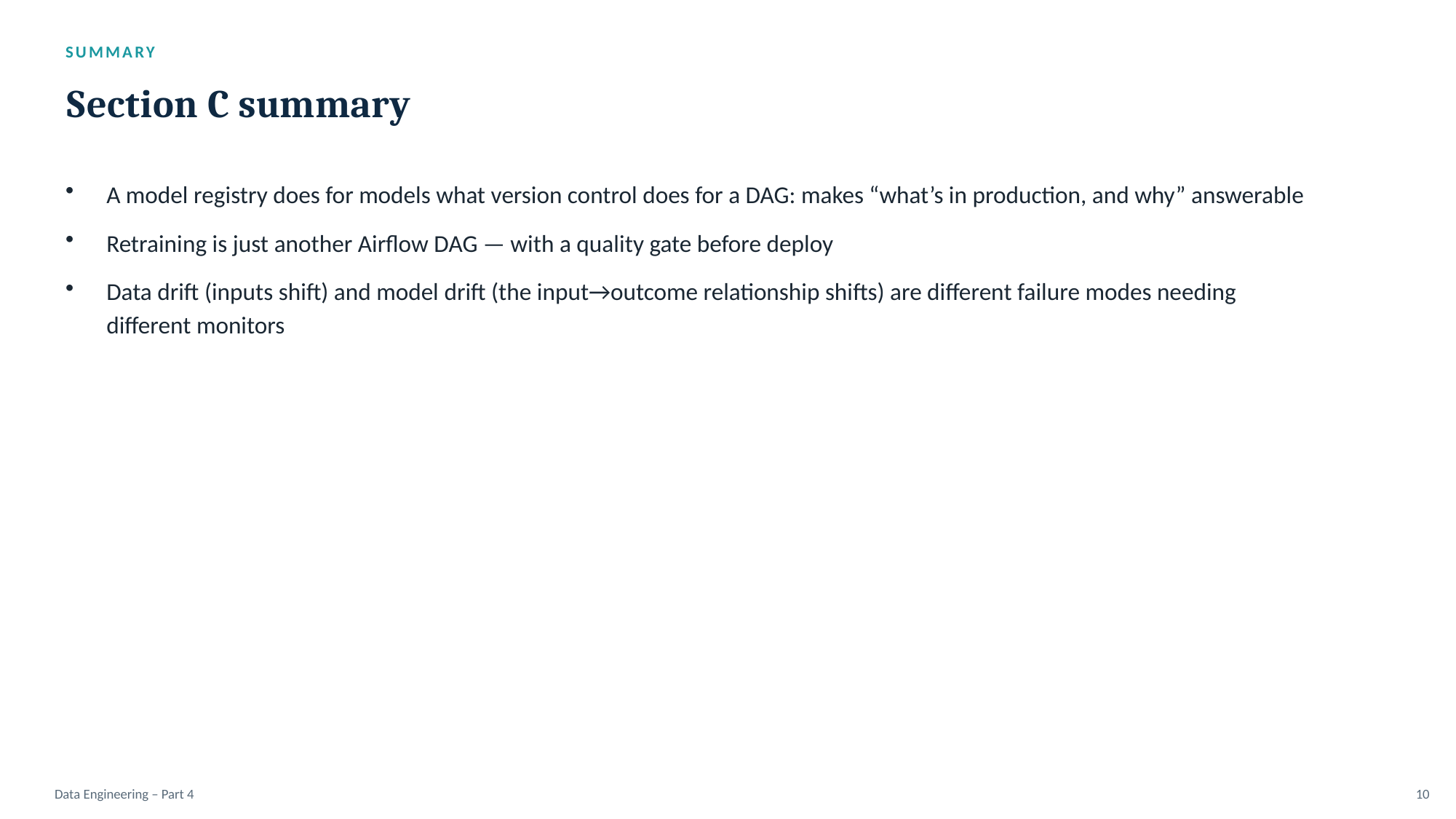

SUMMARY
Section C summary
A model registry does for models what version control does for a DAG: makes “what’s in production, and why” answerable
Retraining is just another Airflow DAG — with a quality gate before deploy
Data drift (inputs shift) and model drift (the input→outcome relationship shifts) are different failure modes needing different monitors
Data Engineering – Part 4
10